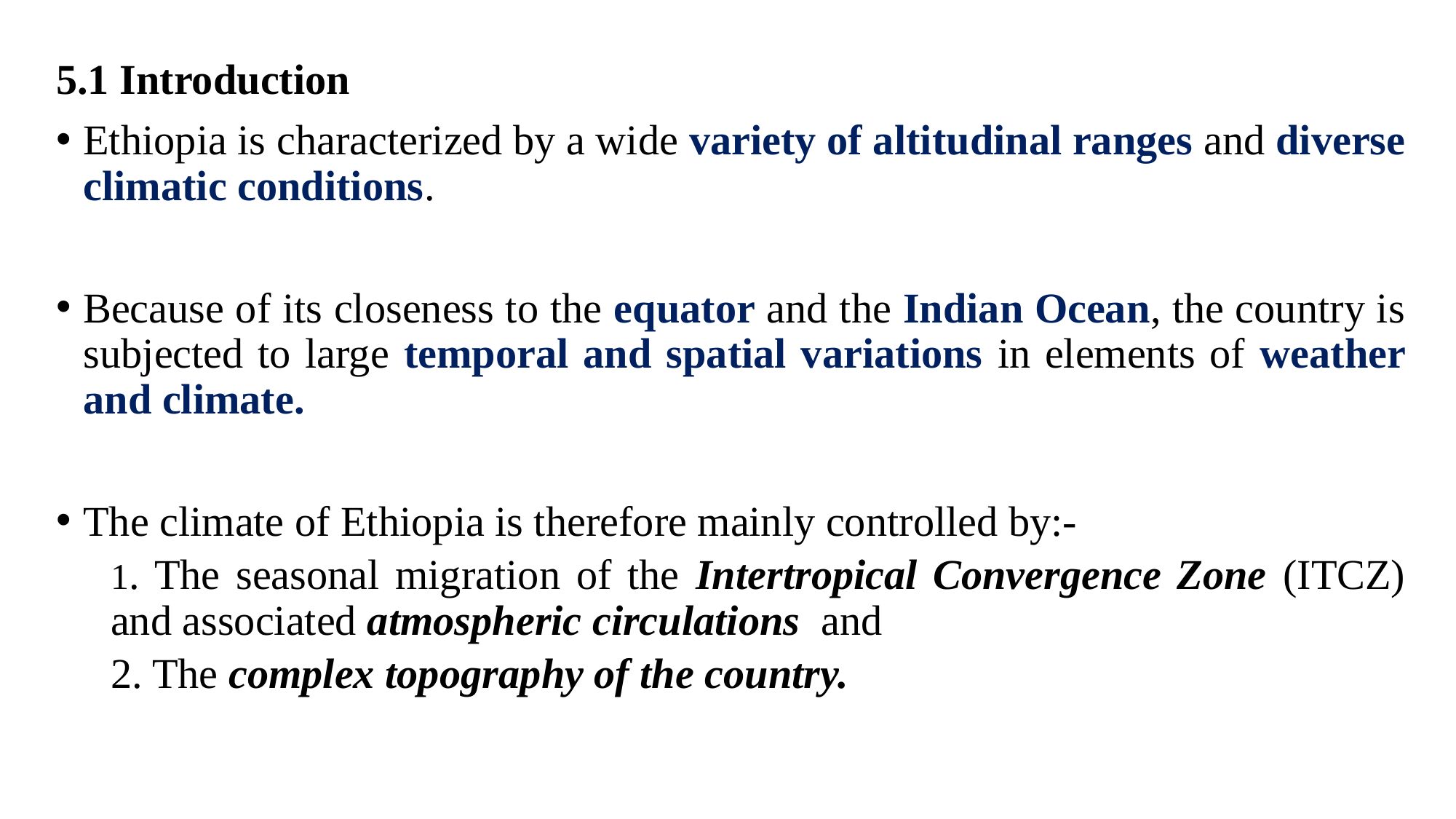

5.1 Introduction
Ethiopia is characterized by a wide variety of altitudinal ranges and diverse climatic conditions.

Because of its closeness to the equator and the Indian Ocean, the country is subjected to large temporal and spatial variations in elements of weather and climate.

The climate of Ethiopia is therefore mainly controlled by:-
1. The seasonal migration of the Intertropical Convergence Zone (ITCZ) and associated atmospheric circulations  and
2. The complex topography of the country.